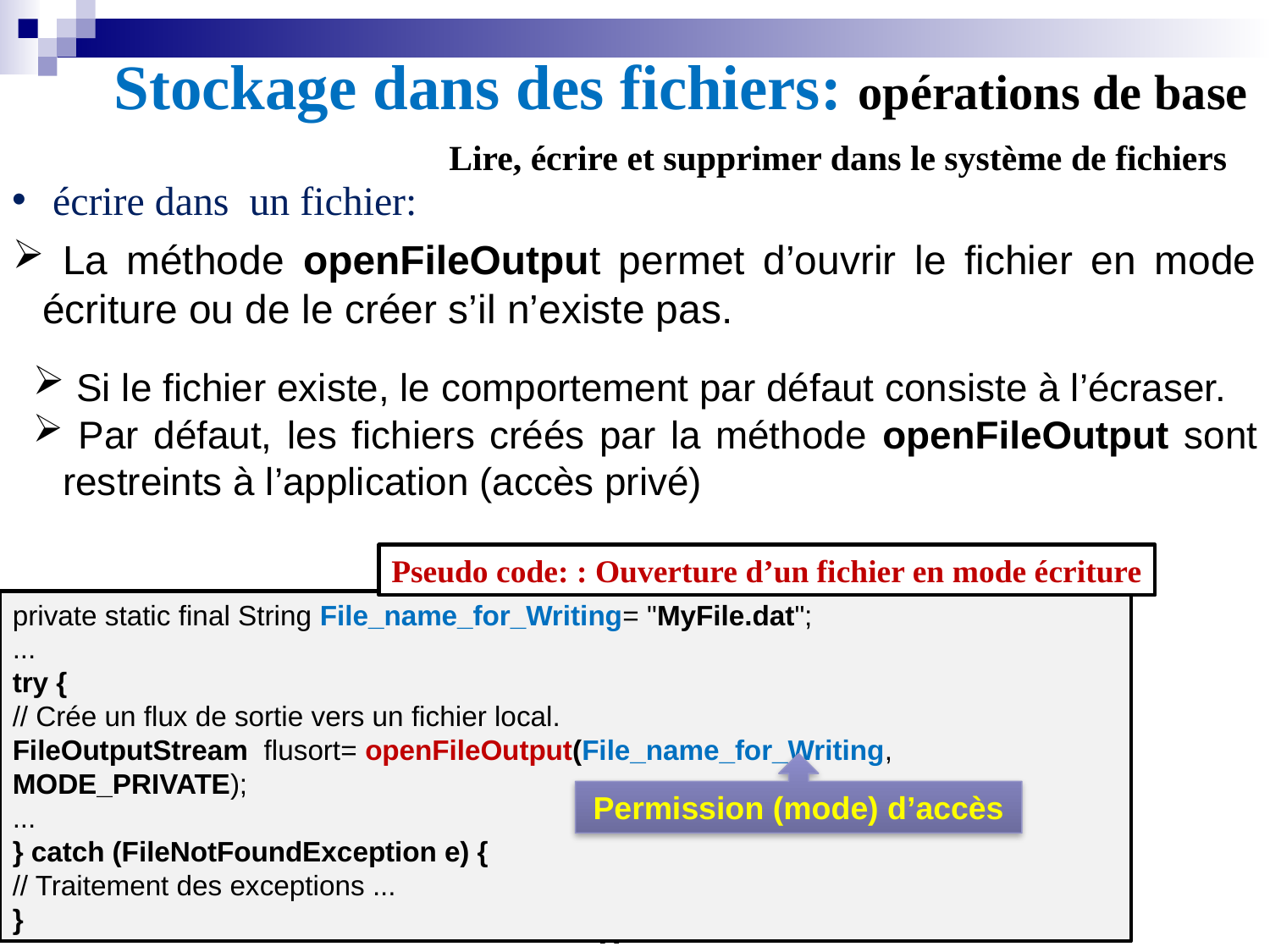

# Stockage dans des fichiers: opérations de base
Lire, écrire et supprimer dans le système de fichiers
 écrire dans  un fichier:
 La méthode openFileOutput permet d’ouvrir le fichier en mode écriture ou de le créer s’il n’existe pas.

 Si le fichier existe, le comportement par défaut consiste à l’écraser.
 Par défaut, les fichiers créés par la méthode openFileOutput sont restreints à l’application (accès privé)
Pseudo code: : Ouverture d’un fichier en mode écriture
private static final String File_name_for_Writing= "MyFile.dat";
...
try {
// Crée un flux de sortie vers un fichier local.
FileOutputStream  flusort= openFileOutput(File_name_for_Writing, MODE_PRIVATE);
...
} catch (FileNotFoundException e) {
// Traitement des exceptions ...
}
Permission (mode) d’accès
10/04/2023
Applications Mobiles
10